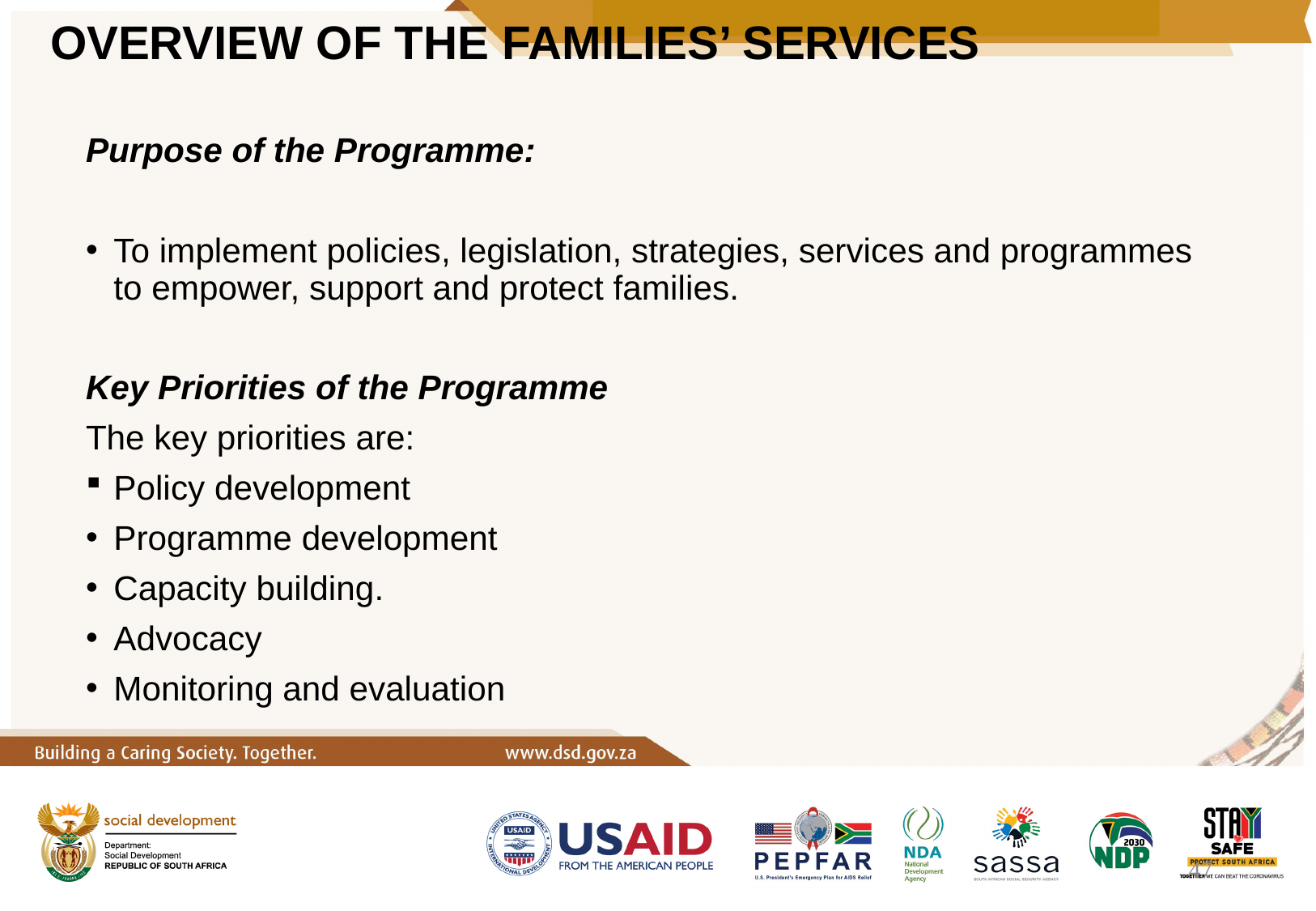

# OVERVIEW OF THE FAMILIES’ SERVICES
Purpose of the Programme:

To implement policies, legislation, strategies, services and programmes to empower, support and protect families.

Key Priorities of the Programme
The key priorities are:
Policy development
Programme development
Capacity building.
Advocacy
Monitoring and evaluation

47